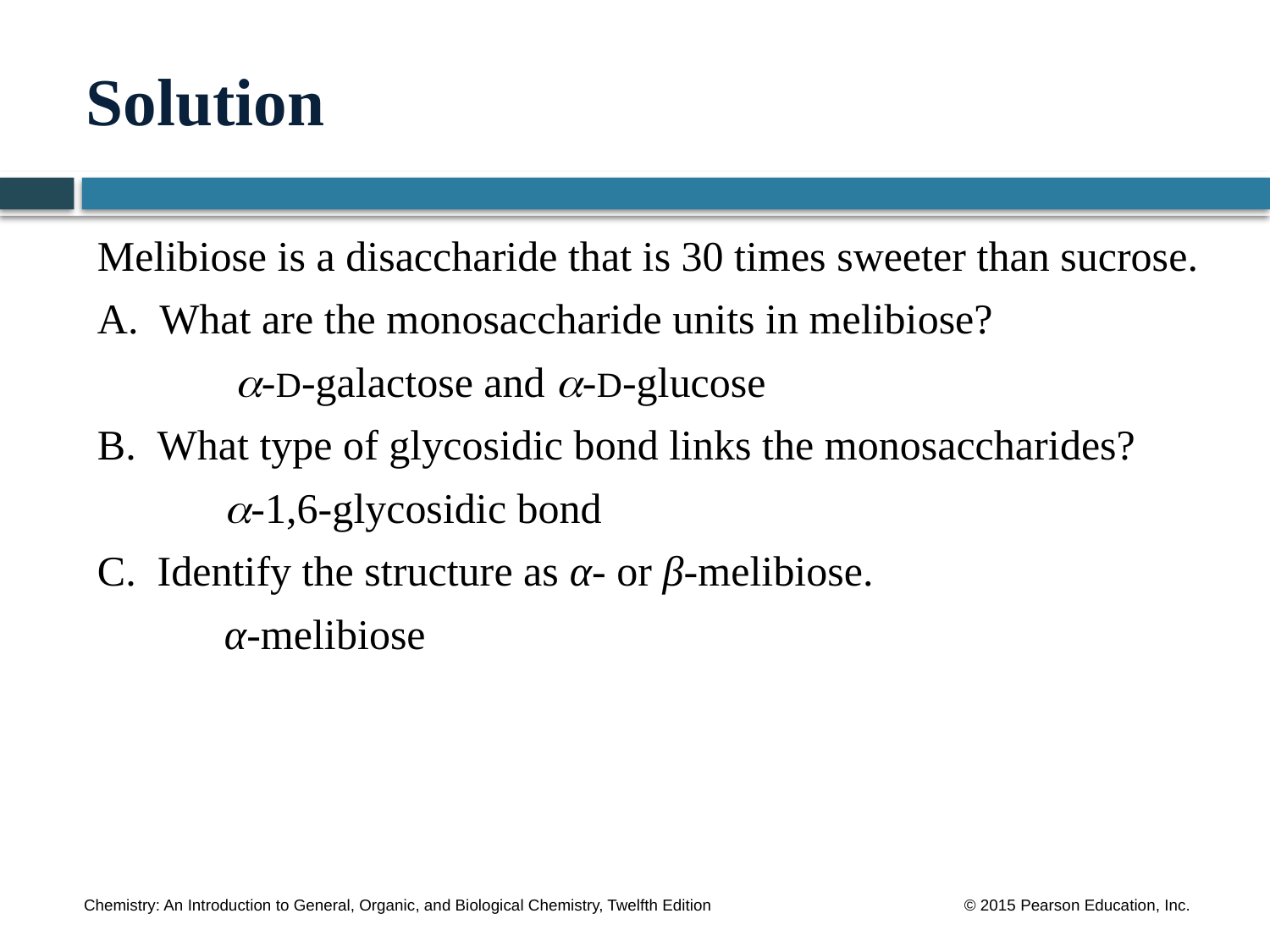

# Solution
Melibiose is a disaccharide that is 30 times sweeter than sucrose.
  What are the monosaccharide units in melibiose?
	 α-D-galactose and α-D-glucose
  What type of glycosidic bond links the monosaccharides?
	α-1,6-glycosidic bond
  Identify the structure as α- or β-melibiose.
	α-melibiose

.